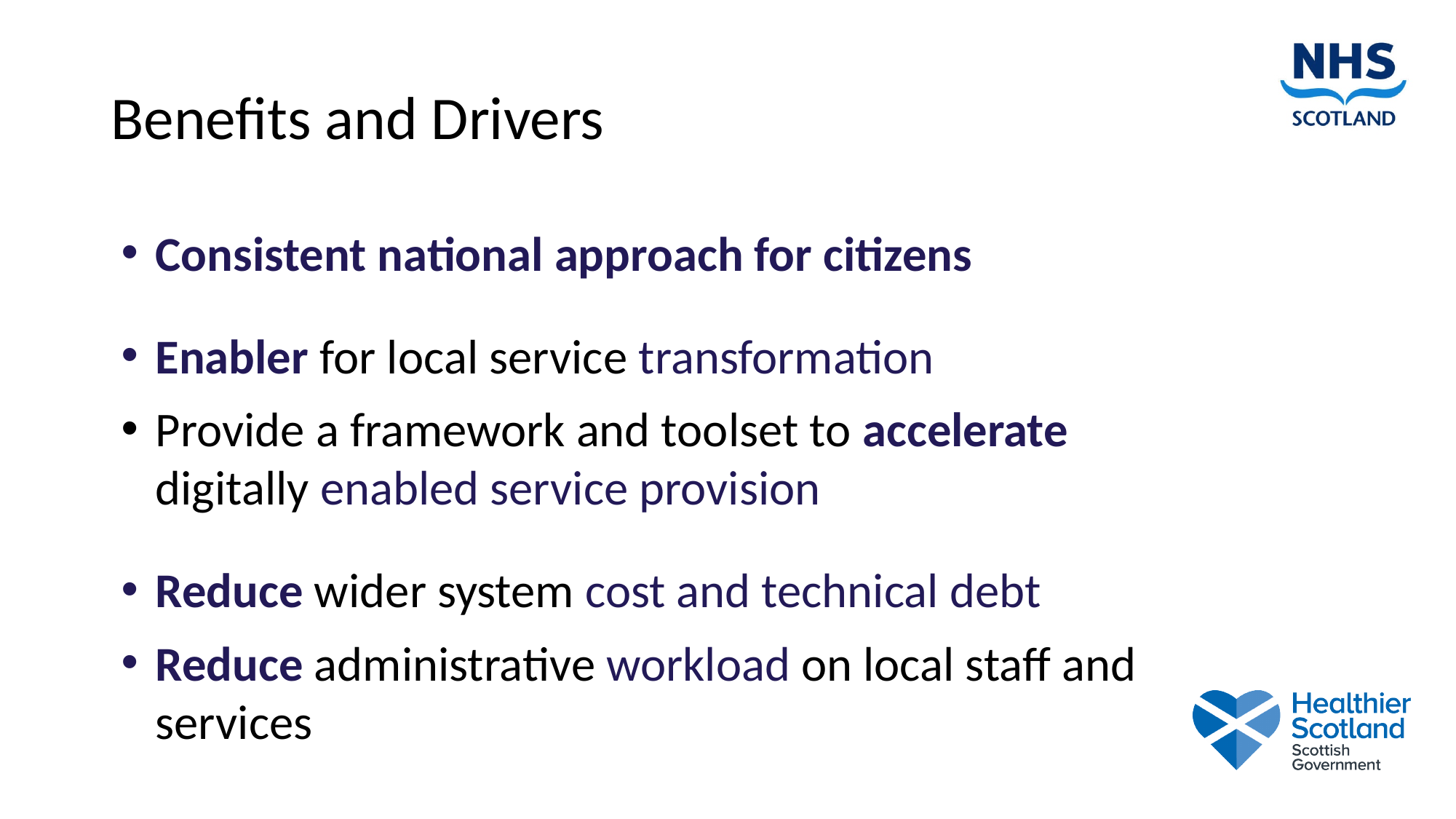

# Benefits and Drivers
Consistent national approach for citizens
Enabler for local service transformation
Provide a framework and toolset to accelerate digitally enabled service provision
Reduce wider system cost and technical debt
Reduce administrative workload on local staff and services